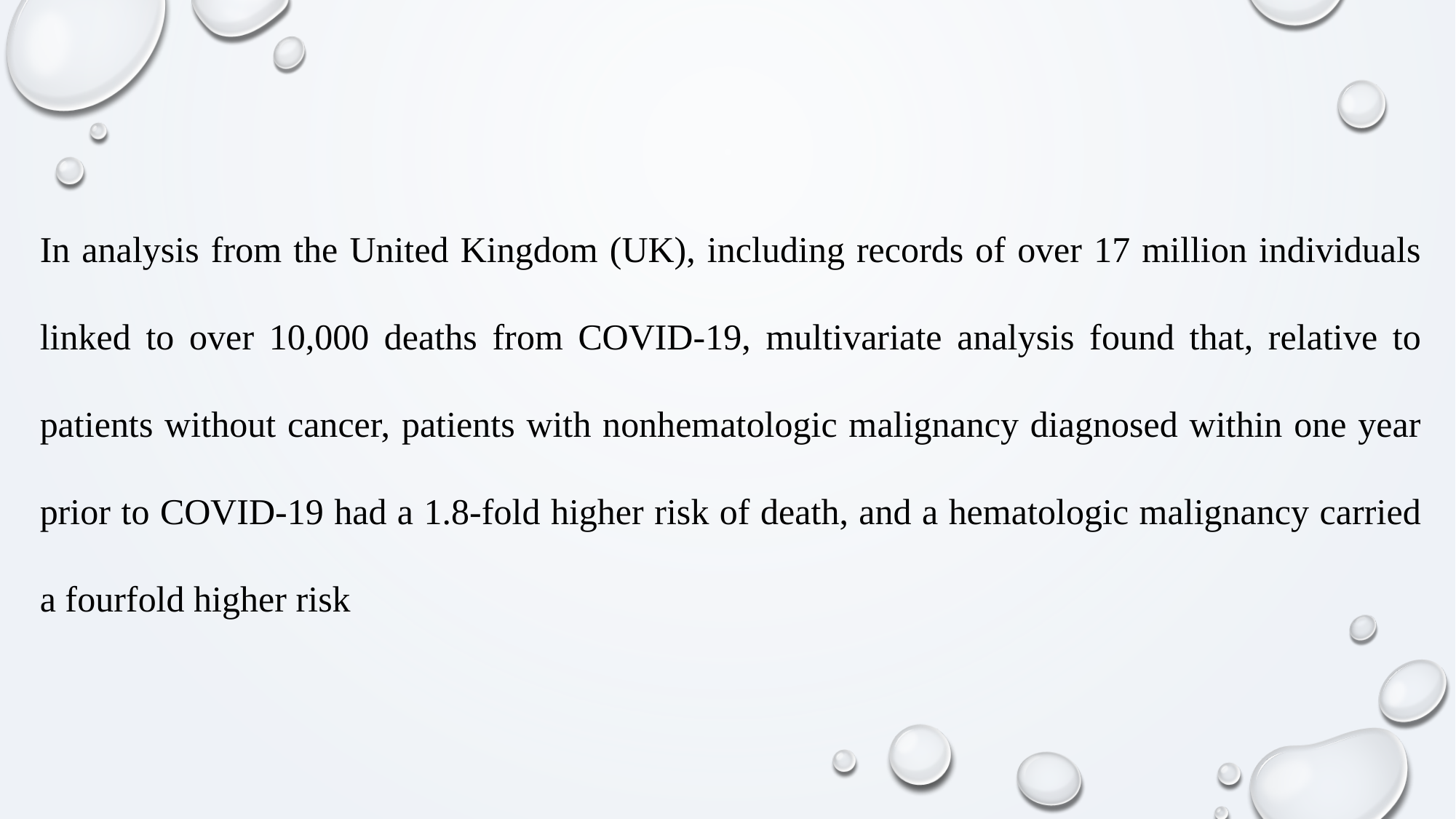

In analysis from the United Kingdom (UK), including records of over 17 million individuals linked to over 10,000 deaths from COVID-19, multivariate analysis found that, relative to patients without cancer, patients with nonhematologic malignancy diagnosed within one year prior to COVID-19 had a 1.8-fold higher risk of death, and a hematologic malignancy carried a fourfold higher risk